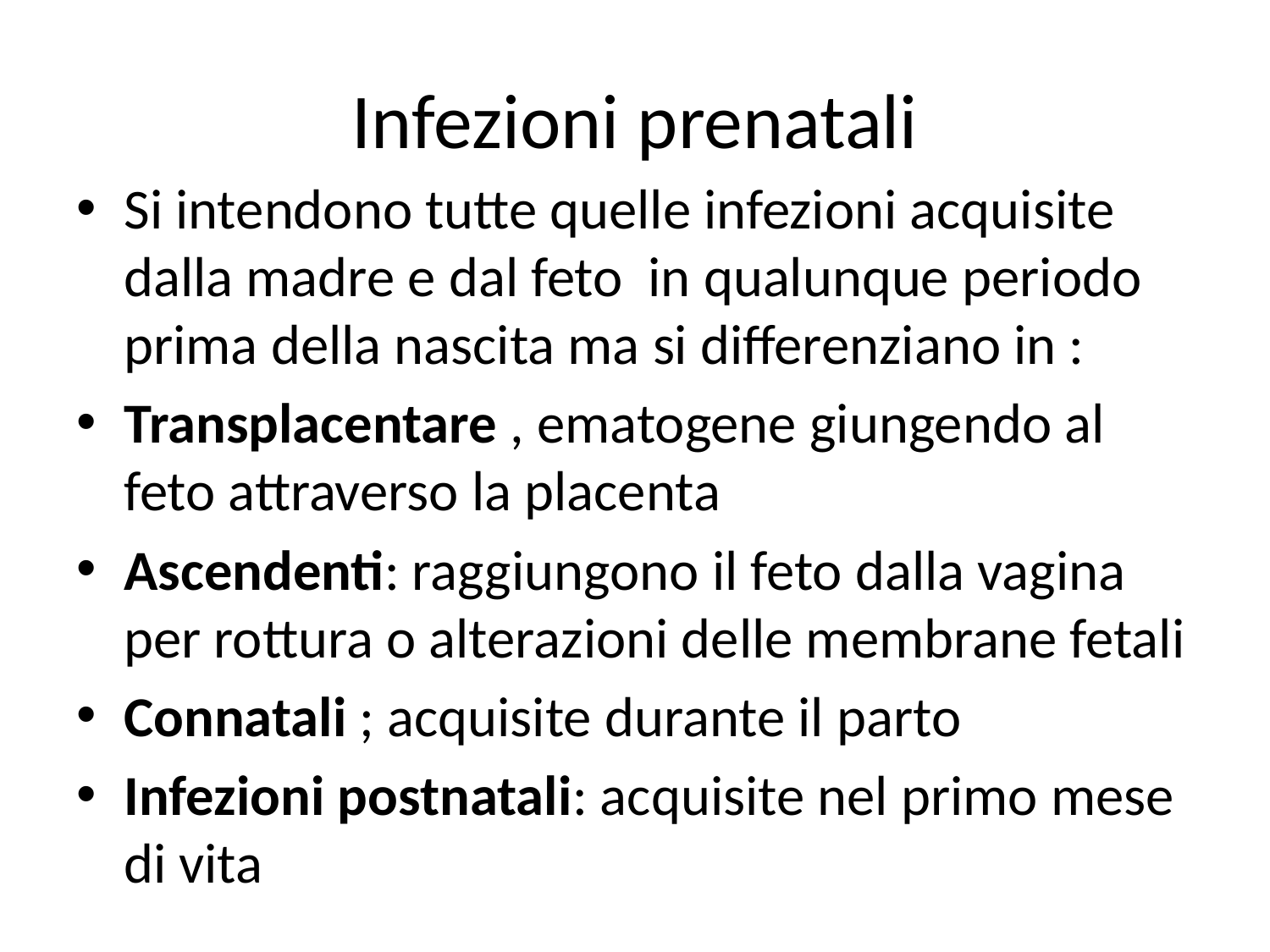

# Infezioni prenatali
Si intendono tutte quelle infezioni acquisite dalla madre e dal feto  in qualunque periodo prima della nascita ma si differenziano in :
Transplacentare , ematogene giungendo al feto attraverso la placenta
Ascendenti: raggiungono il feto dalla vagina per rottura o alterazioni delle membrane fetali
Connatali ; acquisite durante il parto
Infezioni postnatali: acquisite nel primo mese di vita